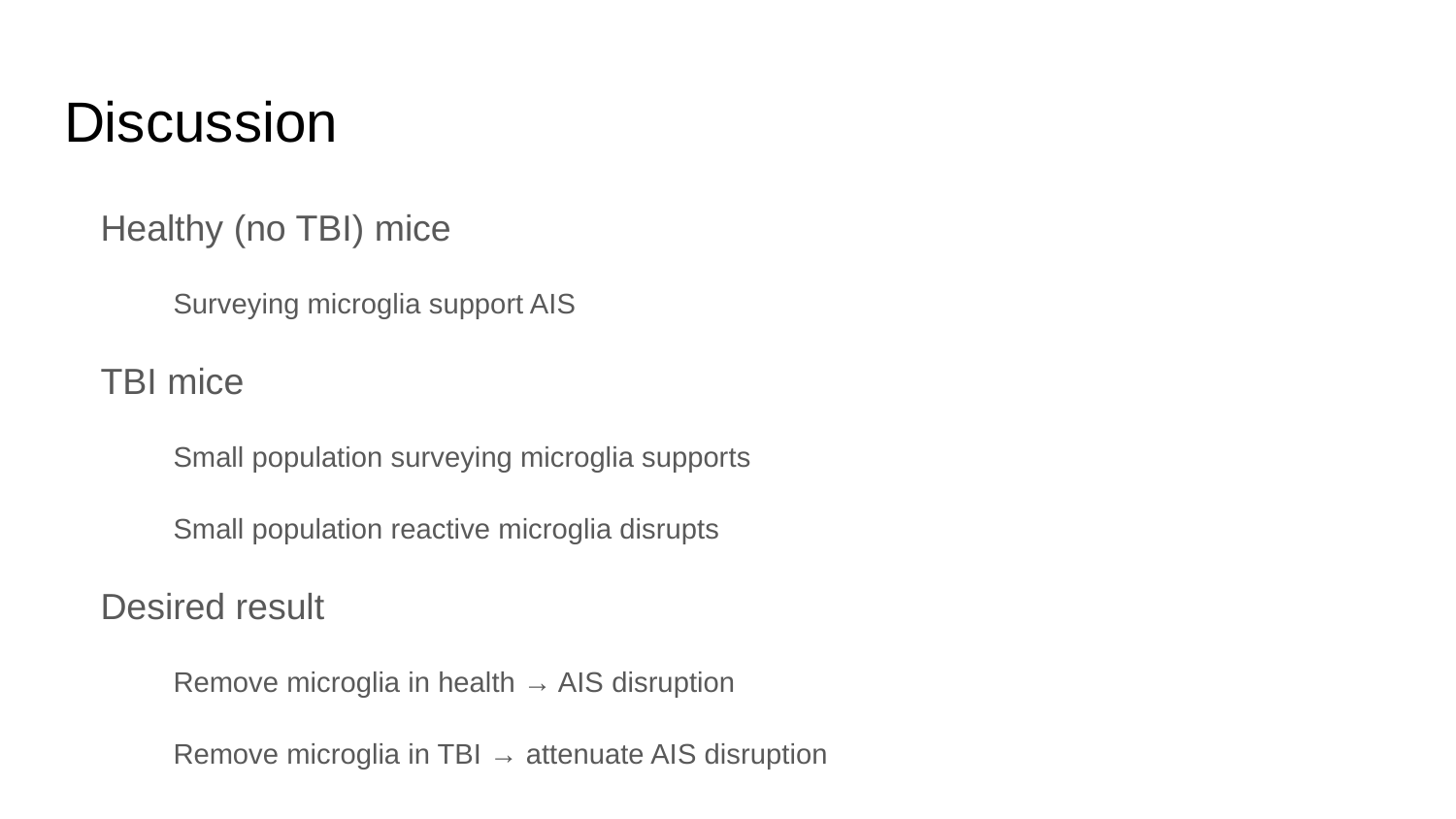

# Discussion
Healthy (no TBI) mice
Surveying microglia support AIS
TBI mice
Small population surveying microglia supports
Small population reactive microglia disrupts
Desired result
Remove microglia in health → AIS disruption
Remove microglia in TBI → attenuate AIS disruption